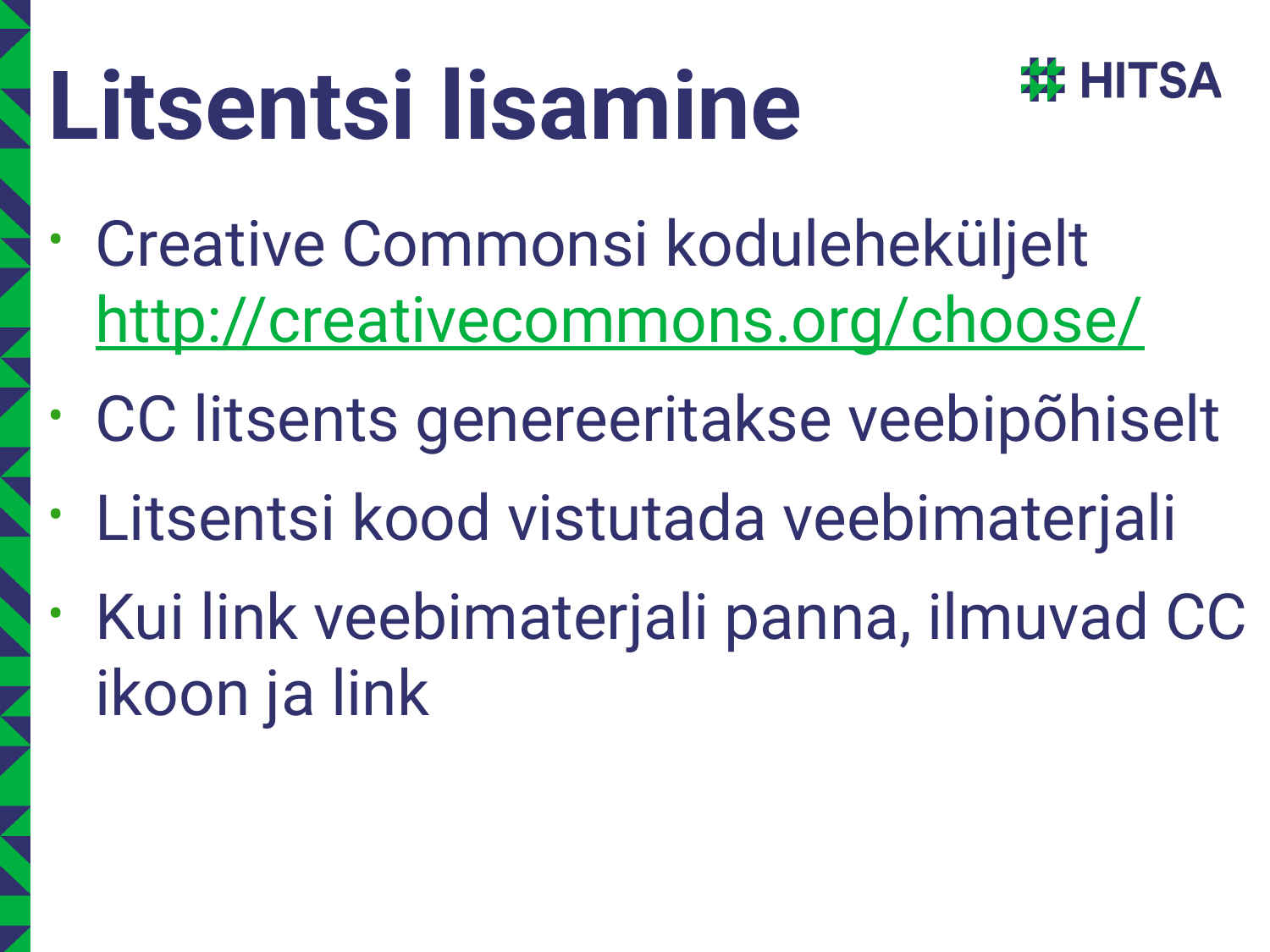

# Litsentsi lisamine
Creative Commonsi koduleheküljelt http://creativecommons.org/choose/
CC litsents genereeritakse veebipõhiselt
Litsentsi kood vistutada veebimaterjali
Kui link veebimaterjali panna, ilmuvad CC ikoon ja link